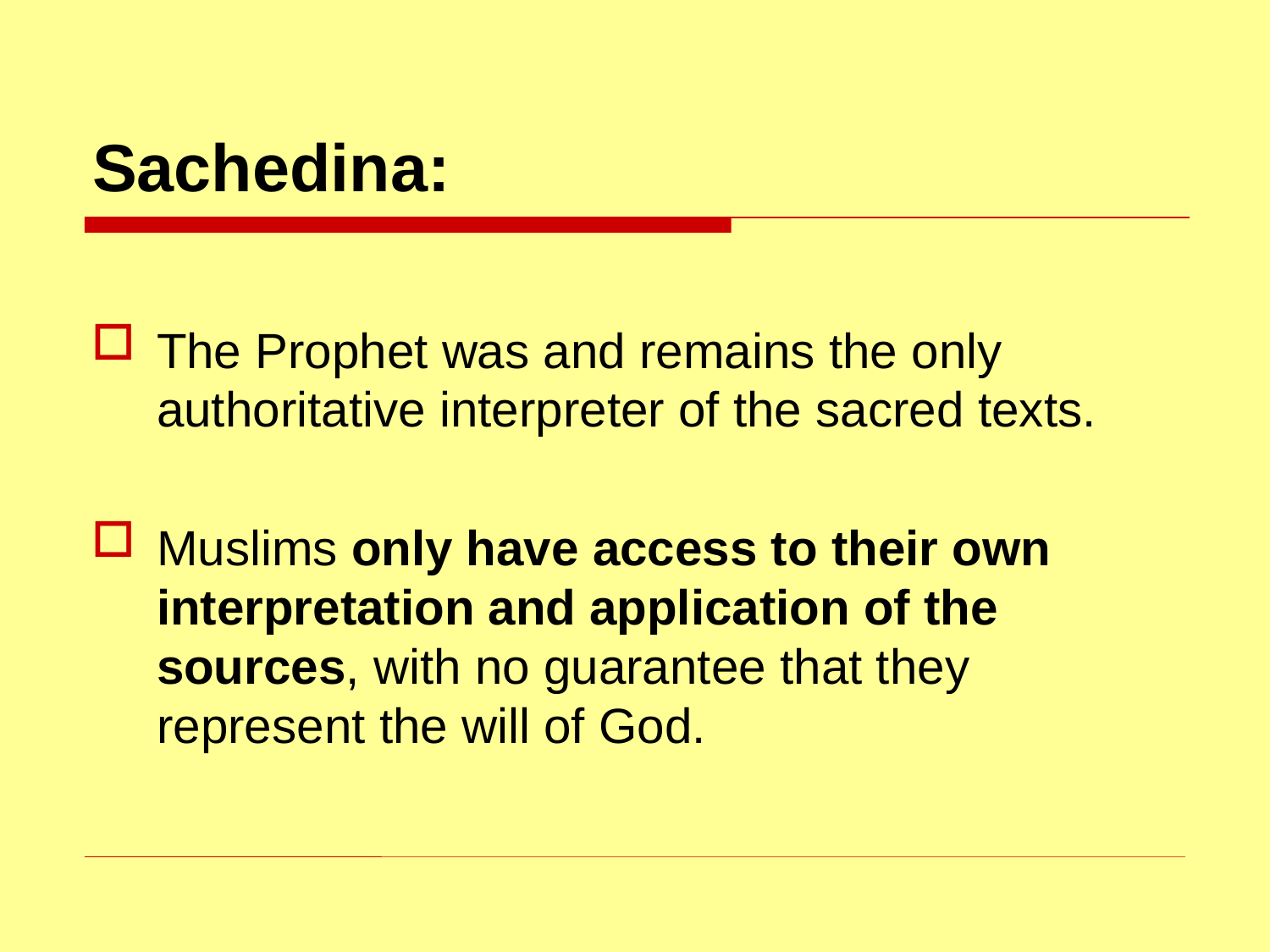

# Sachedina:

The Prophet was and remains the only authoritative interpreter of the sacred texts.

Muslims only have access to their own interpretation and application of the sources, with no guarantee that they represent the will of God.